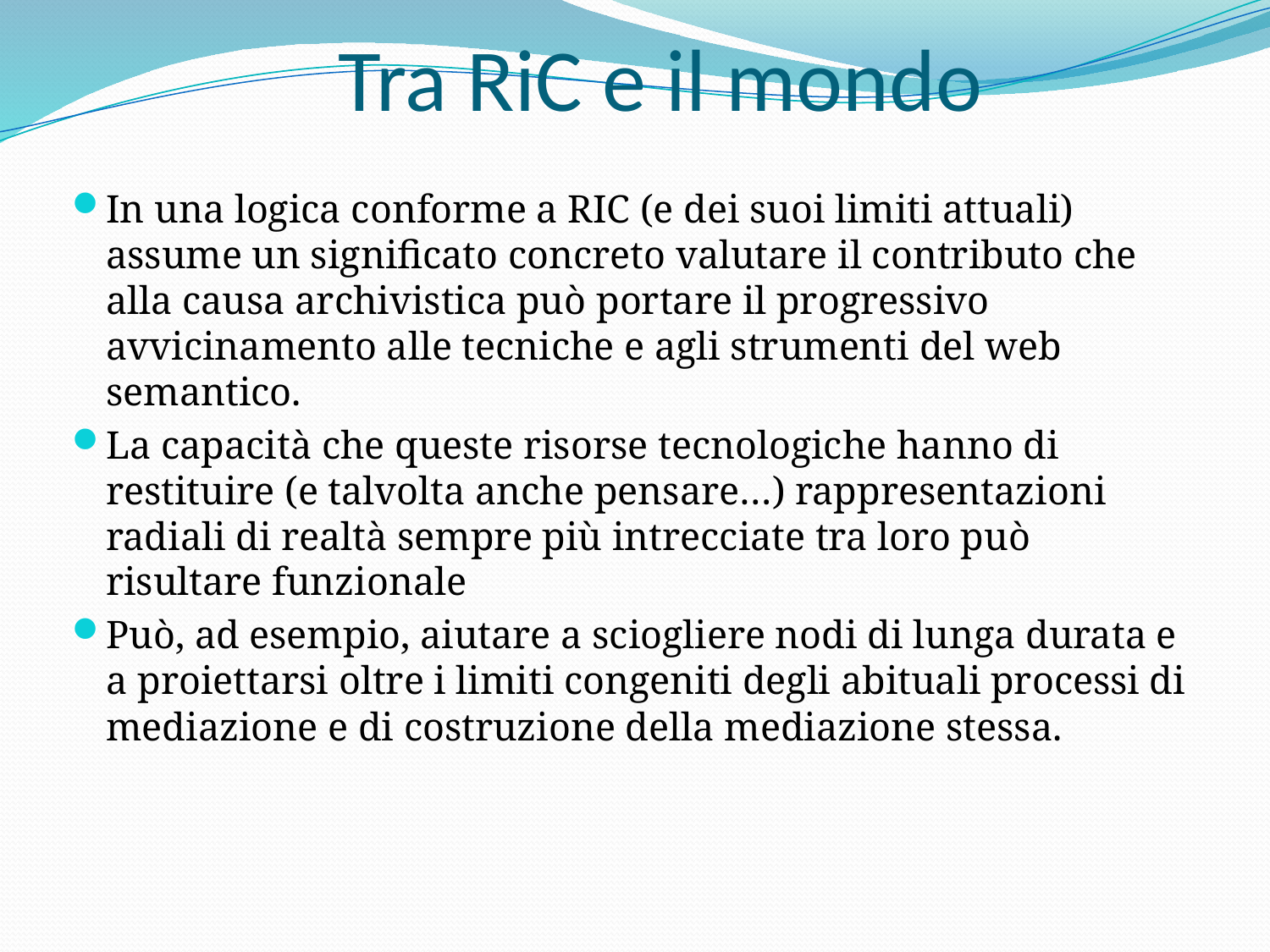

# Tra RiC e il mondo
In una logica conforme a RIC (e dei suoi limiti attuali) assume un significato concreto valutare il contributo che alla causa archivistica può portare il progressivo avvicinamento alle tecniche e agli strumenti del web semantico.
La capacità che queste risorse tecnologiche hanno di restituire (e talvolta anche pensare…) rappresentazioni radiali di realtà sempre più intrecciate tra loro può risultare funzionale
Può, ad esempio, aiutare a sciogliere nodi di lunga durata e a proiettarsi oltre i limiti congeniti degli abituali processi di mediazione e di costruzione della mediazione stessa.